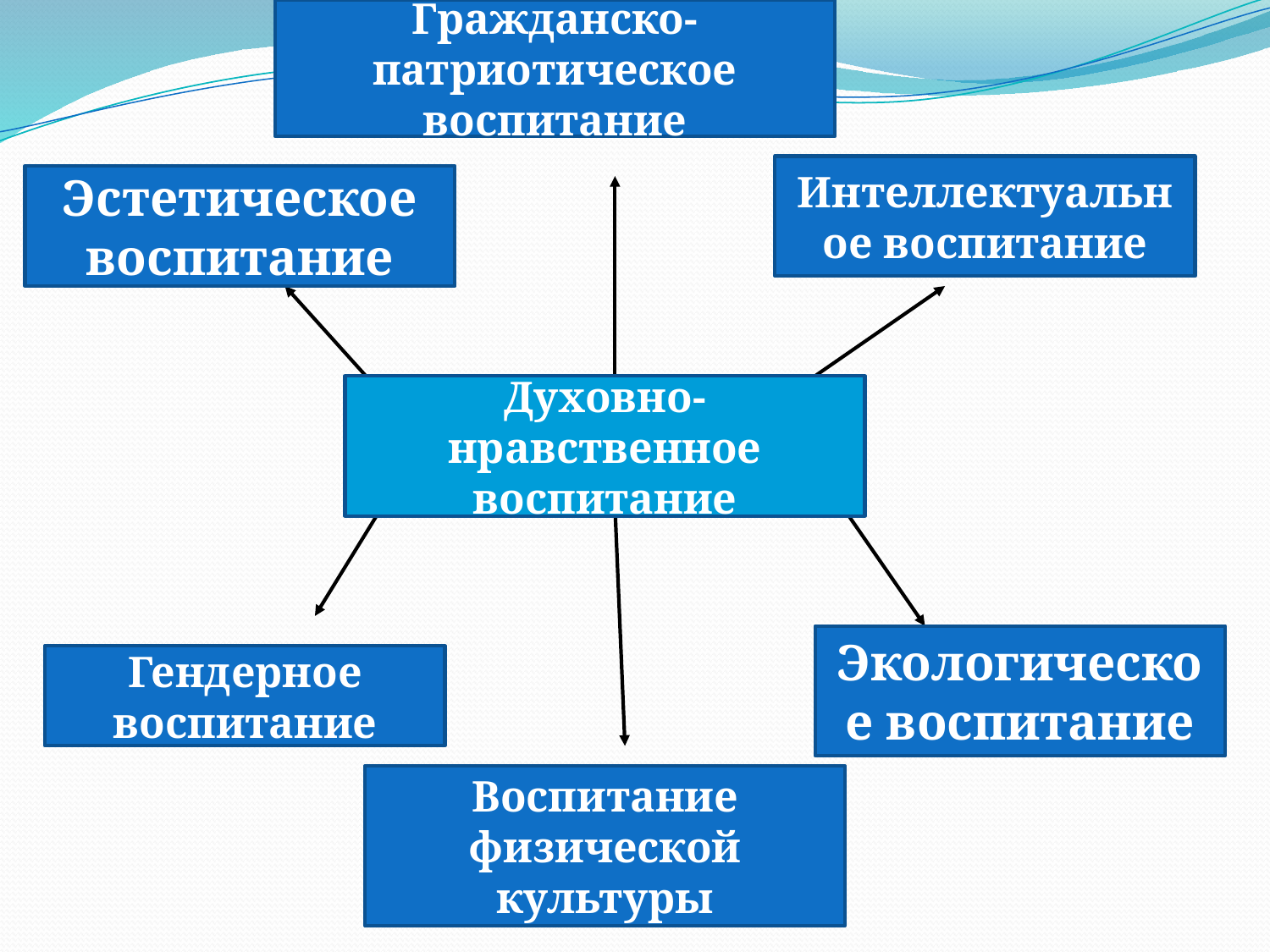

Гражданско-патриотическое воспитание
Интеллектуальное воспитание
Эстетическое воспитание
Духовно-нравственное воспитание
Экологическое воспитание
Гендерное воспитание
Воспитание физической культуры